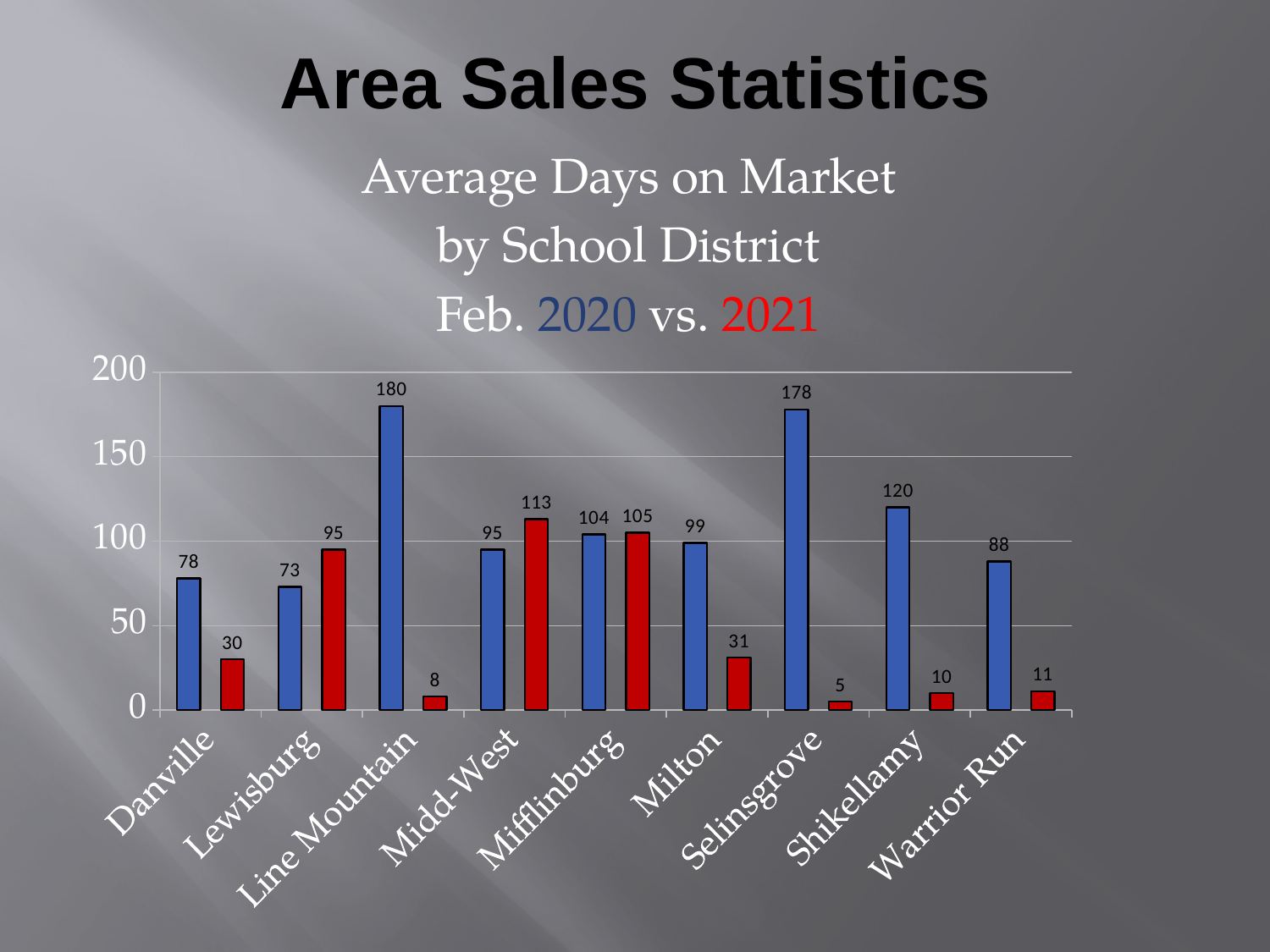

# Area Sales Statistics
Average Days on Market
by School District
Feb. 2020 vs. 2021

### Chart

| Category | 2020 | 2021 |
|---|---|---|
| Danville | 78.0 | 30.0 |
| Lewisburg | 73.0 | 95.0 |
| Line Mountain | 180.0 | 8.0 |
| Midd-West | 95.0 | 113.0 |
| Mifflinburg | 104.0 | 105.0 |
| Milton | 99.0 | 31.0 |
| Selinsgrove | 178.0 | 5.0 |
| Shikellamy | 120.0 | 10.0 |
| Warrior Run | 88.0 | 11.0 |